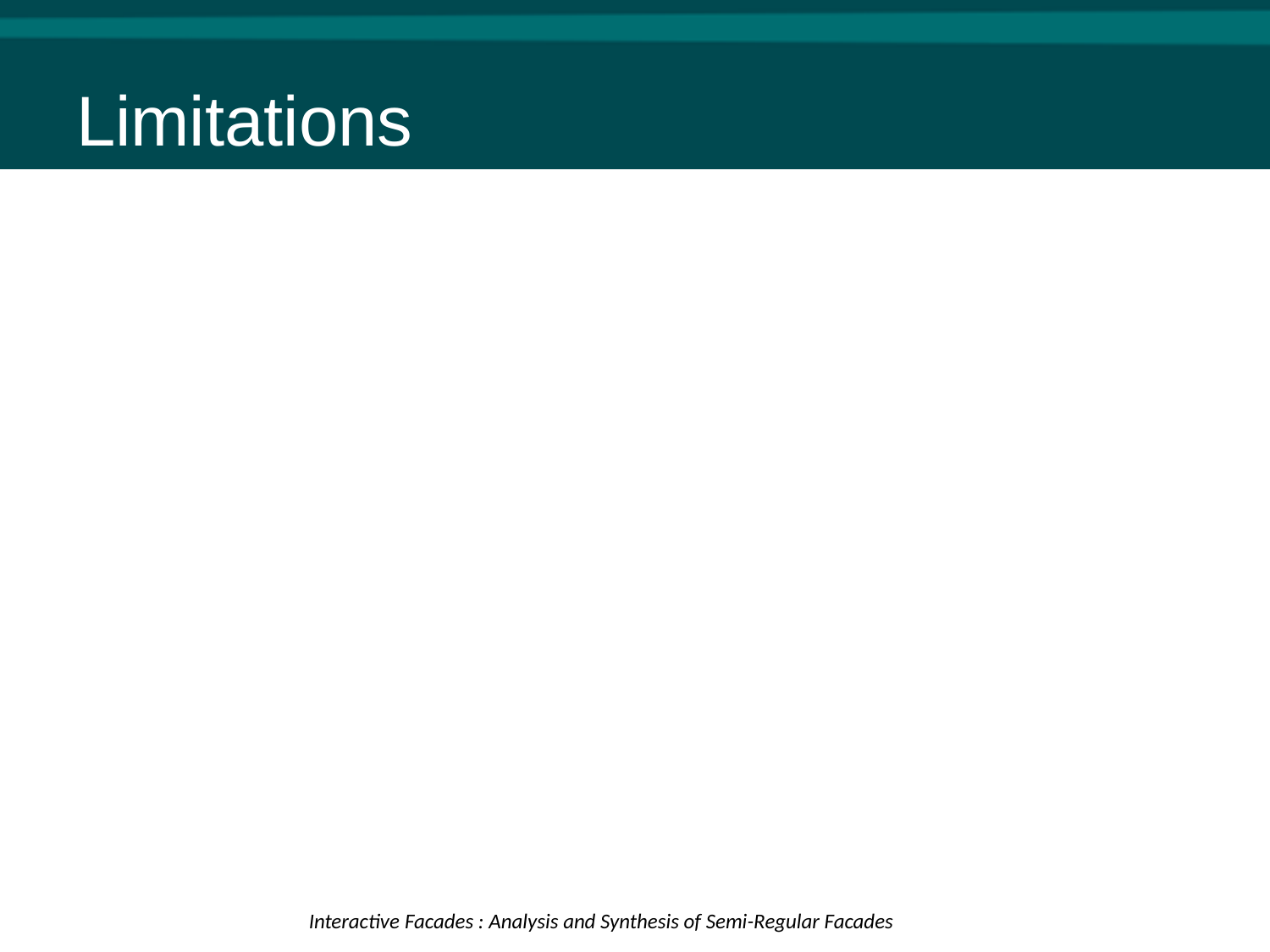

# Limitations
Interactive Facades : Analysis and Synthesis of Semi-Regular Facades